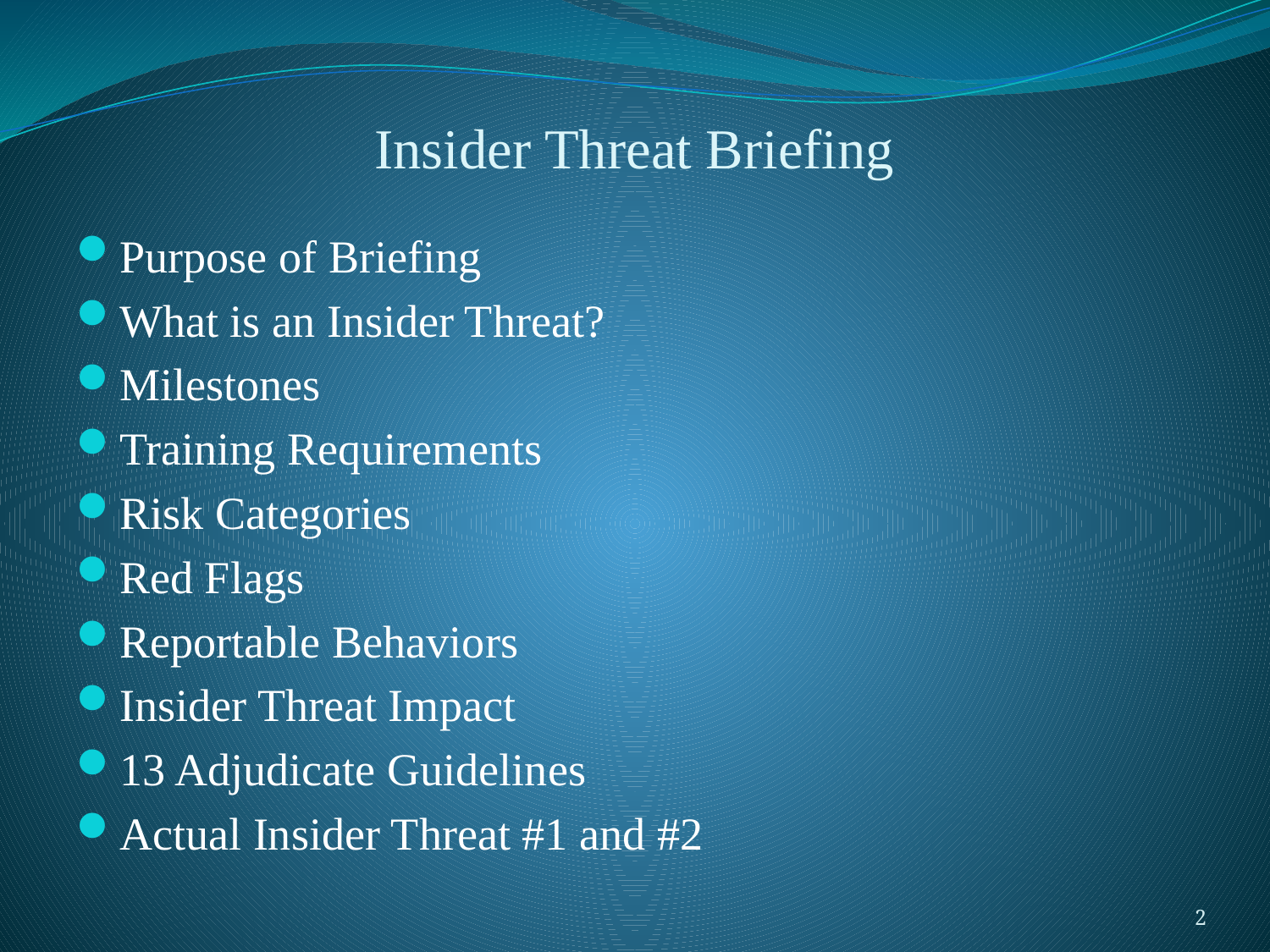

# Insider Threat Briefing
Purpose of Briefing
What is an Insider Threat?
Milestones
Training Requirements
Risk Categories
Red Flags
Reportable Behaviors
Insider Threat Impact
13 Adjudicate Guidelines
Actual Insider Threat #1 and #2
2